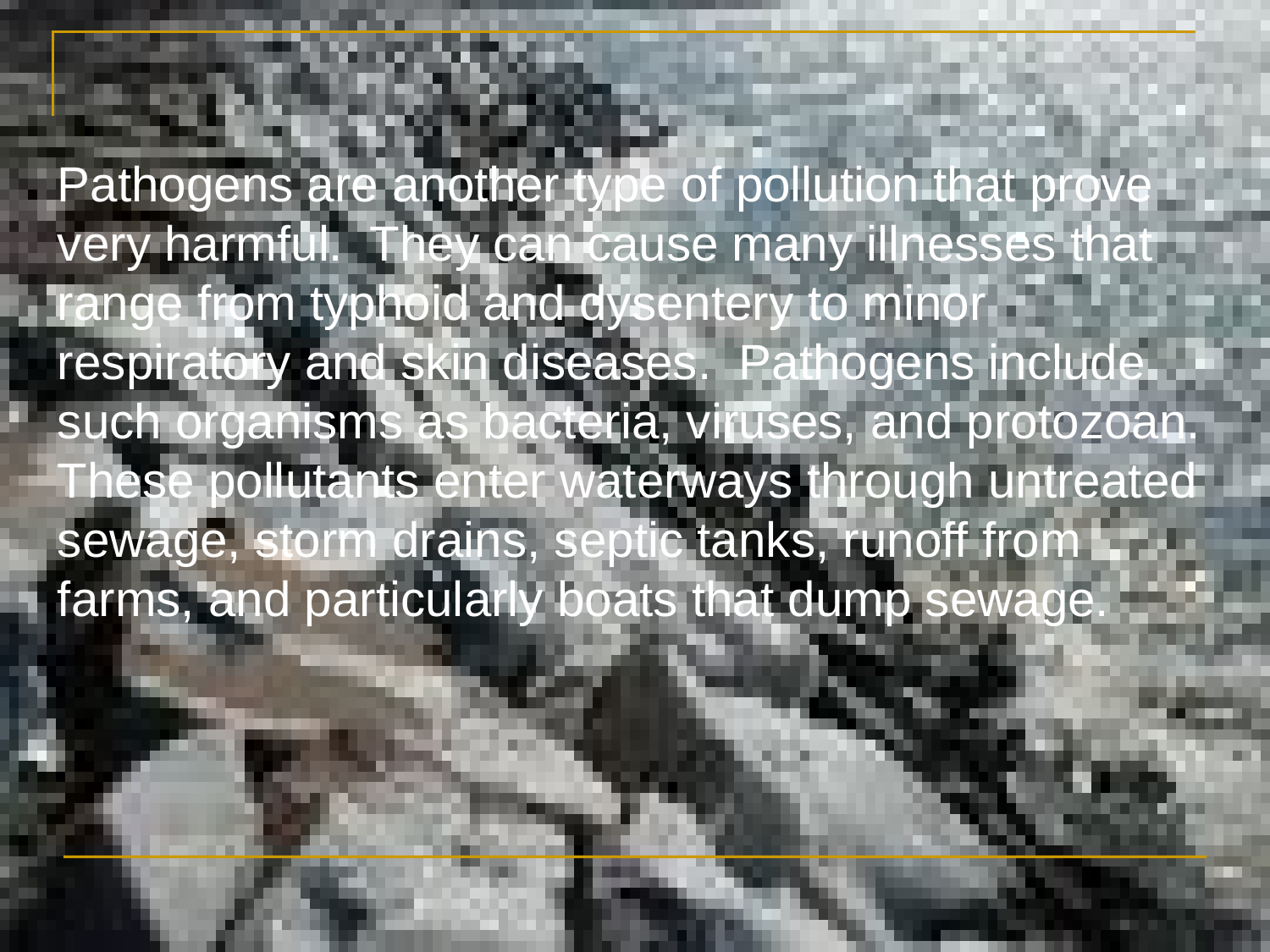

Pathogens are another type of pollution that prove very harmful.  They can cause many illnesses that range from typhoid and dysentery to minor respiratory and skin diseases.  Pathogens include such organisms as bacteria, viruses, and protozoan.  These pollutants enter waterways through untreated sewage, storm drains, septic tanks, runoff from farms, and particularly boats that dump sewage.